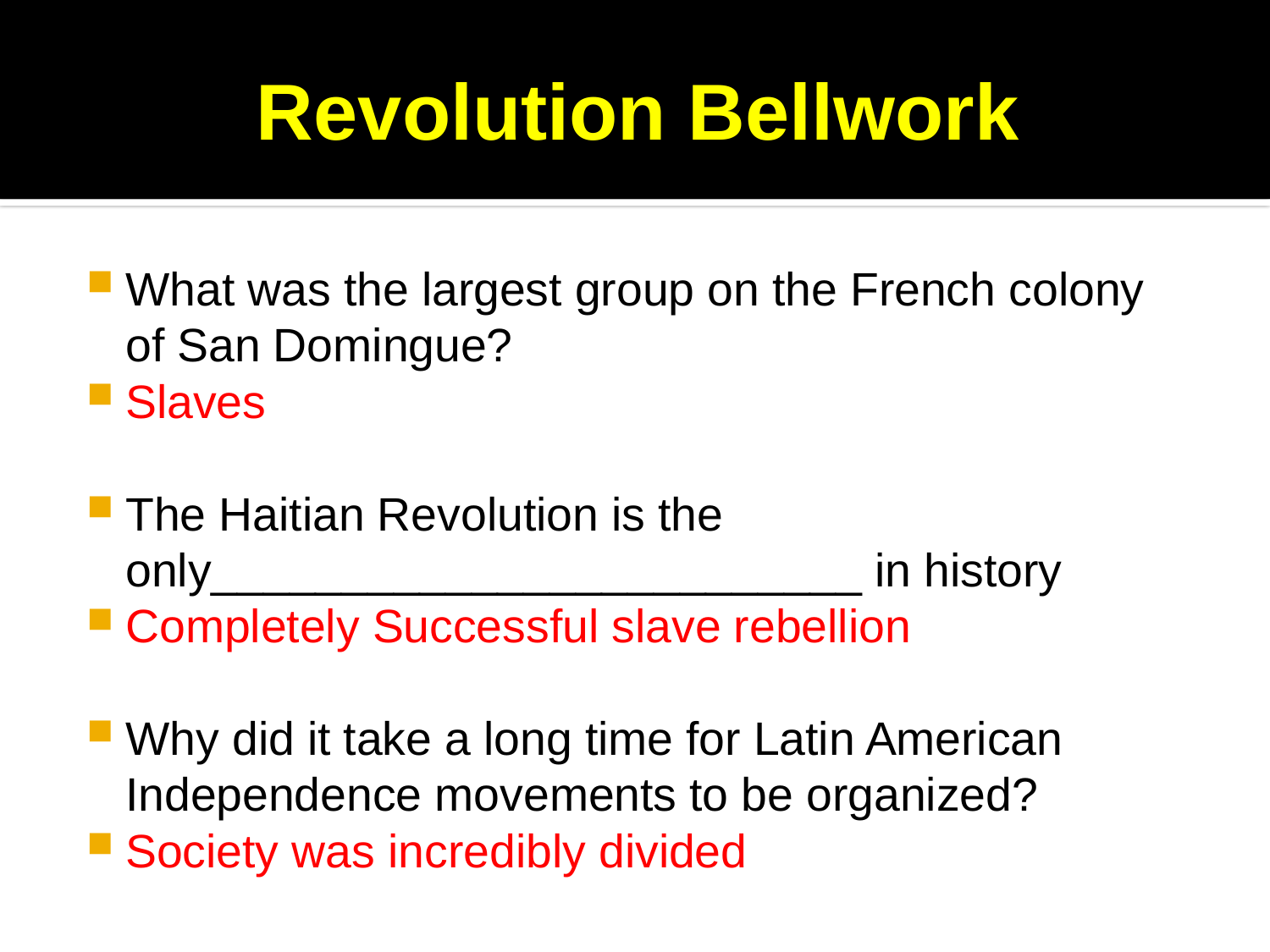

# Revolution Bellwork
What was the largest group on the French colony of San Domingue?
Slaves

The Haitian Revolution is the only_________________________ in history
Completely Successful slave rebellion

Why did it take a long time for Latin American Independence movements to be organized?
Society was incredibly divided